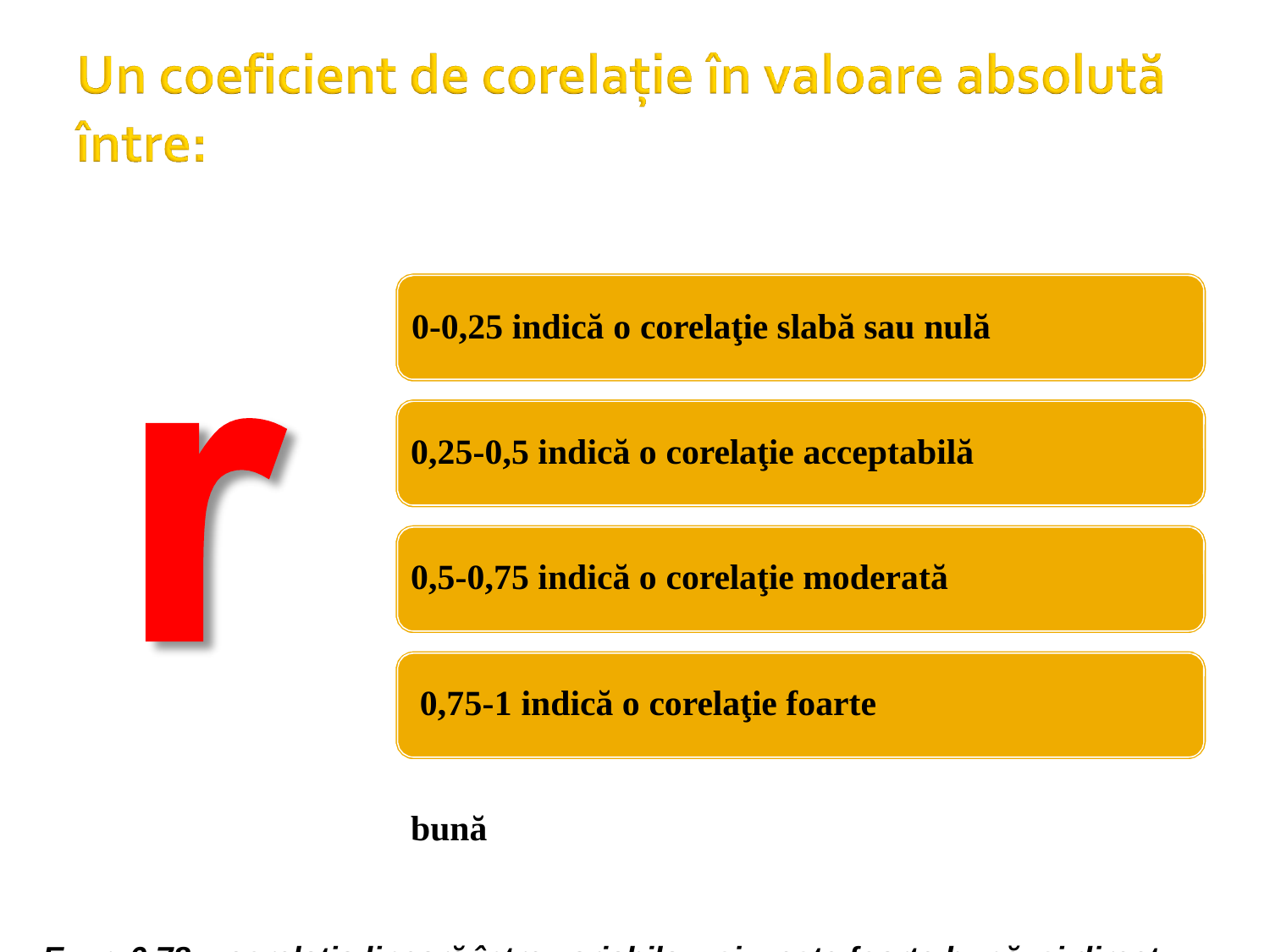

# 0-0,25 indică o corelaţie slabă sau nulă

0,25-0,5 indică o corelaţie acceptabilă
0,5-0,75 indică o corelaţie moderată  0,75-1 indică o corelaţie foarte bună

Ex. r=0,78 – corelaţia lineară între variabila x şi y este foarte bună, şi direct  proporţională (dacă x creşte, creşte şi y).